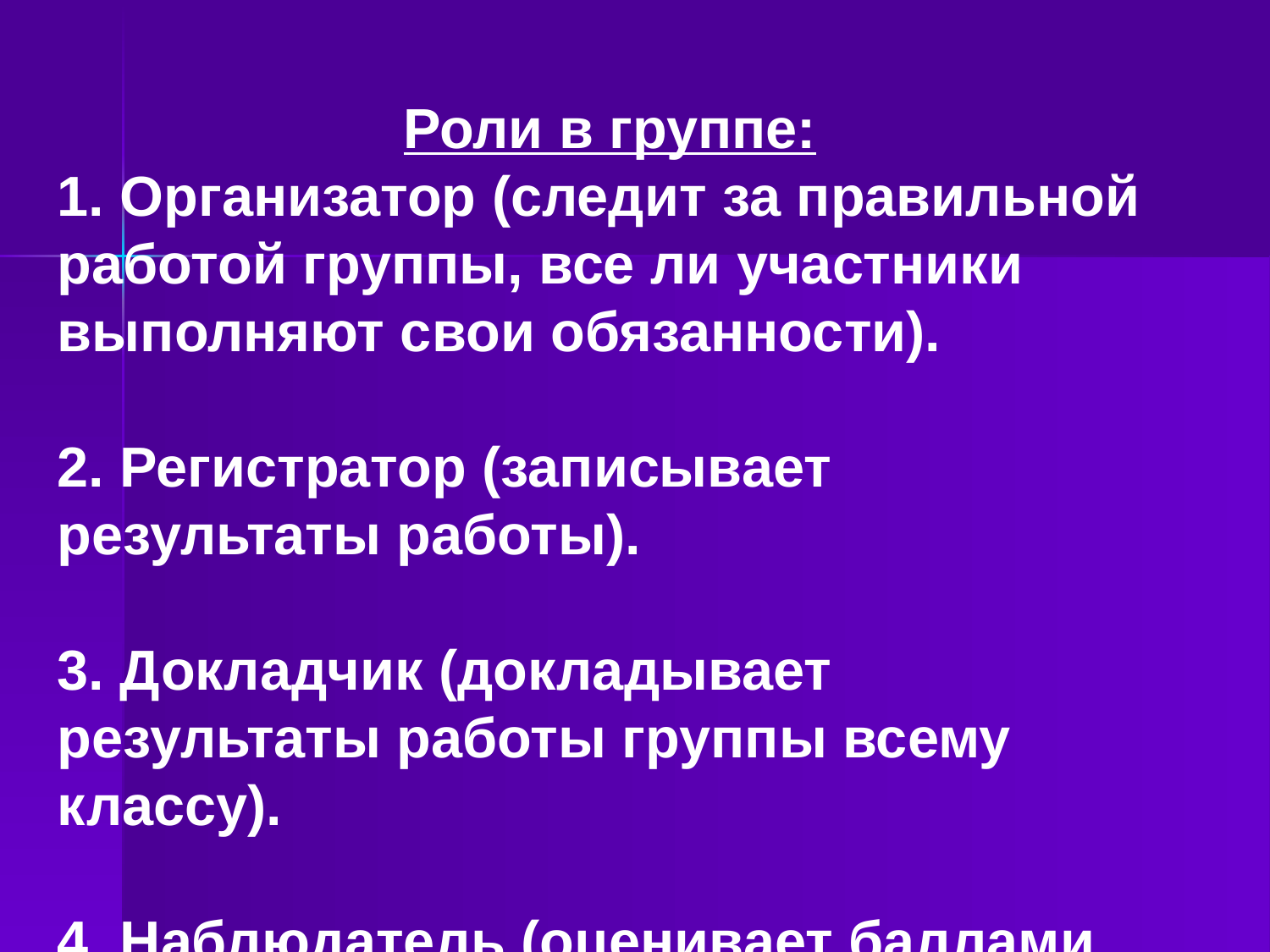

Роли в группе:
1. Организатор (следит за правильной работой группы, все ли участники выполняют свои обязанности).

2. Регистратор (записывает результаты работы).

3. Докладчик (докладывает результаты работы группы всему классу).

4. Наблюдатель (оценивает баллами работу каждого члена группы, наивысший балл – 8).